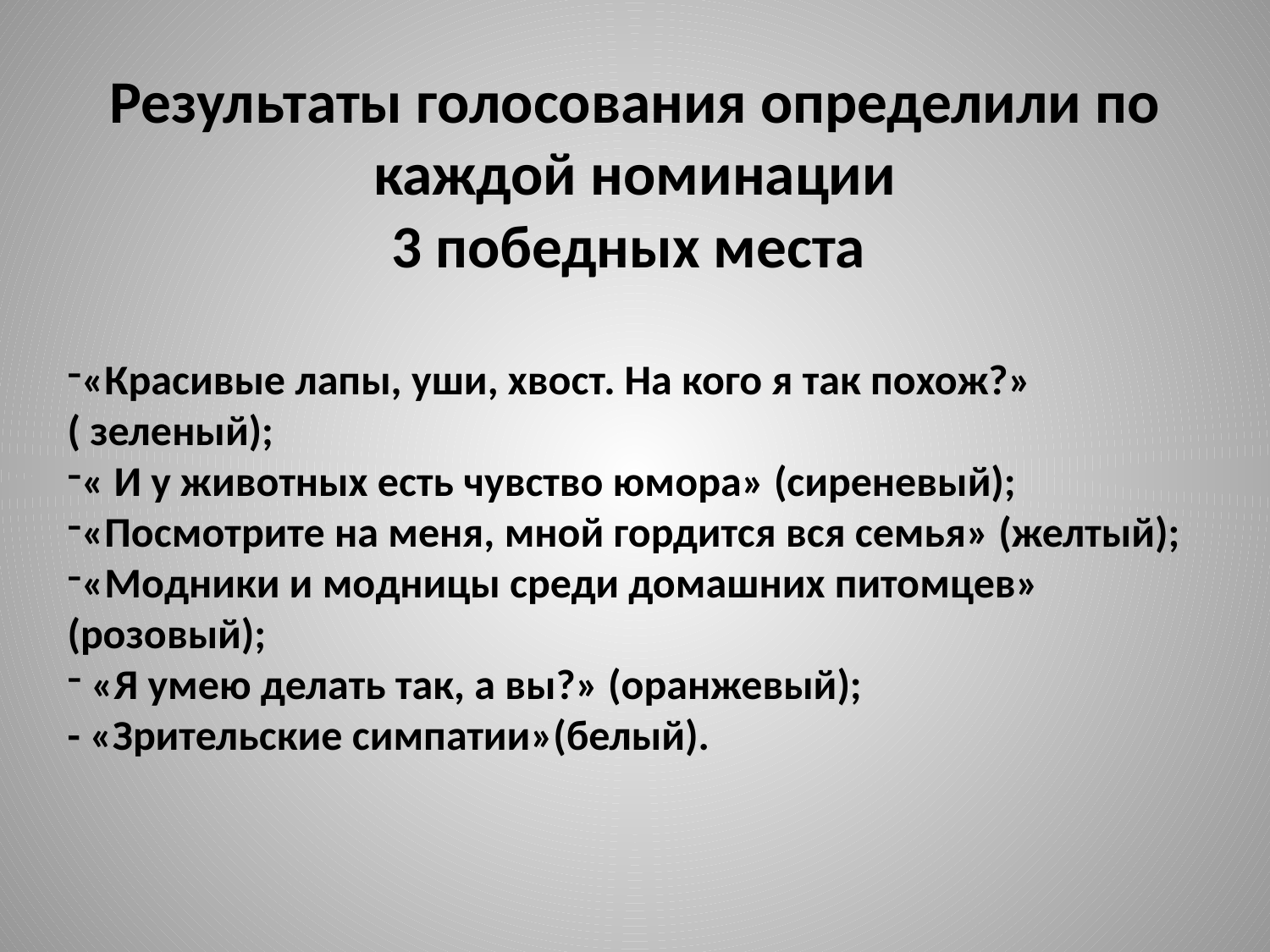

# Результаты голосования определили по каждой номинации 3 победных места
«Красивые лапы, уши, хвост. На кого я так похож?»
( зеленый);
« И у животных есть чувство юмора» (сиреневый);
«Посмотрите на меня, мной гордится вся семья» (желтый);
«Модники и модницы среди домашних питомцев» (розовый);
 «Я умею делать так, а вы?» (оранжевый);
- «Зрительские симпатии»(белый).